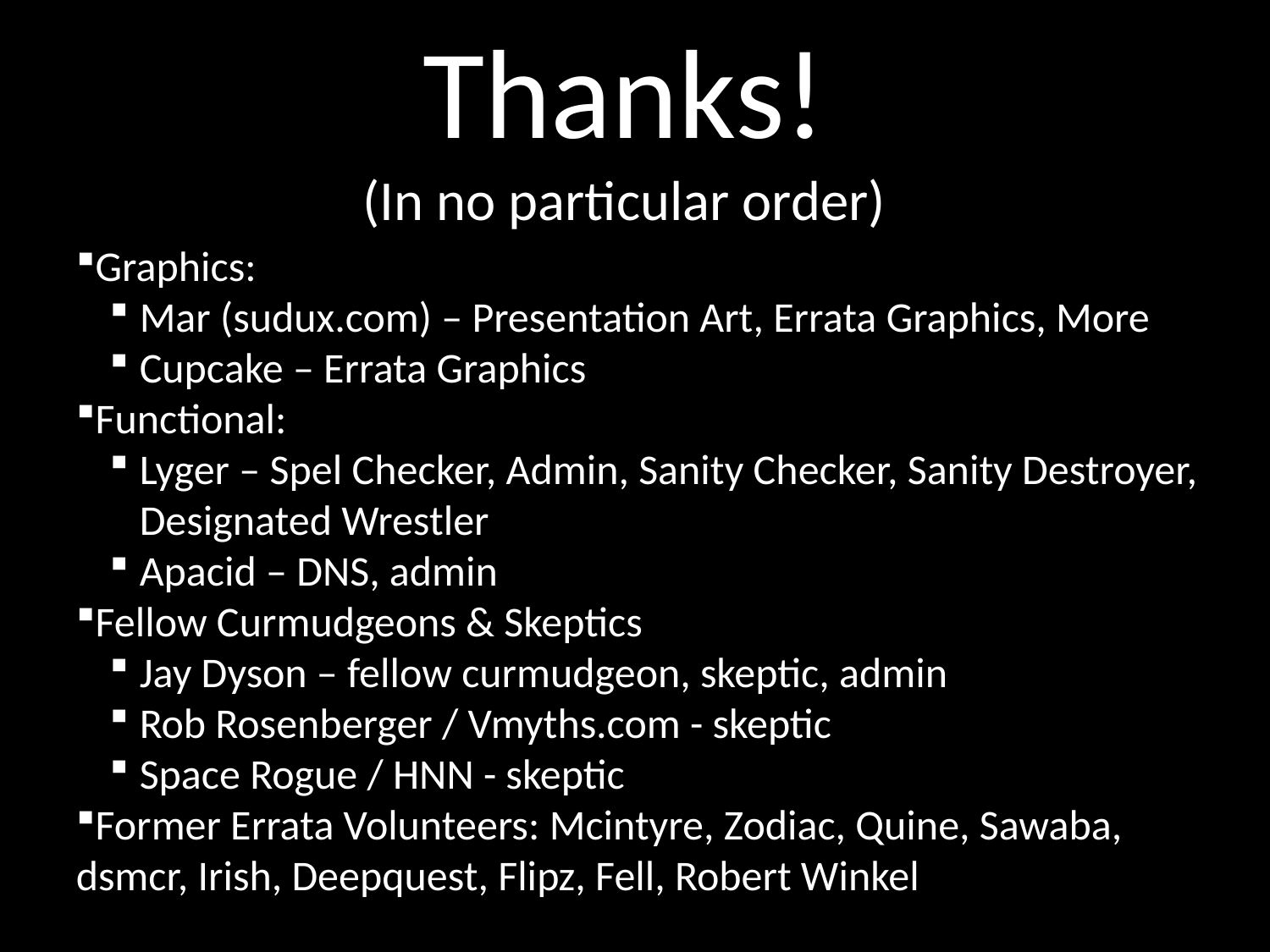

# Thanks! (In no particular order)
Graphics:
Mar (sudux.com) – Presentation Art, Errata Graphics, More
Cupcake – Errata Graphics
Functional:
Lyger – Spel Checker, Admin, Sanity Checker, Sanity Destroyer, Designated Wrestler
Apacid – DNS, admin
Fellow Curmudgeons & Skeptics
Jay Dyson – fellow curmudgeon, skeptic, admin
Rob Rosenberger / Vmyths.com - skeptic
Space Rogue / HNN - skeptic
Former Errata Volunteers: Mcintyre, Zodiac, Quine, Sawaba, dsmcr, Irish, Deepquest, Flipz, Fell, Robert Winkel